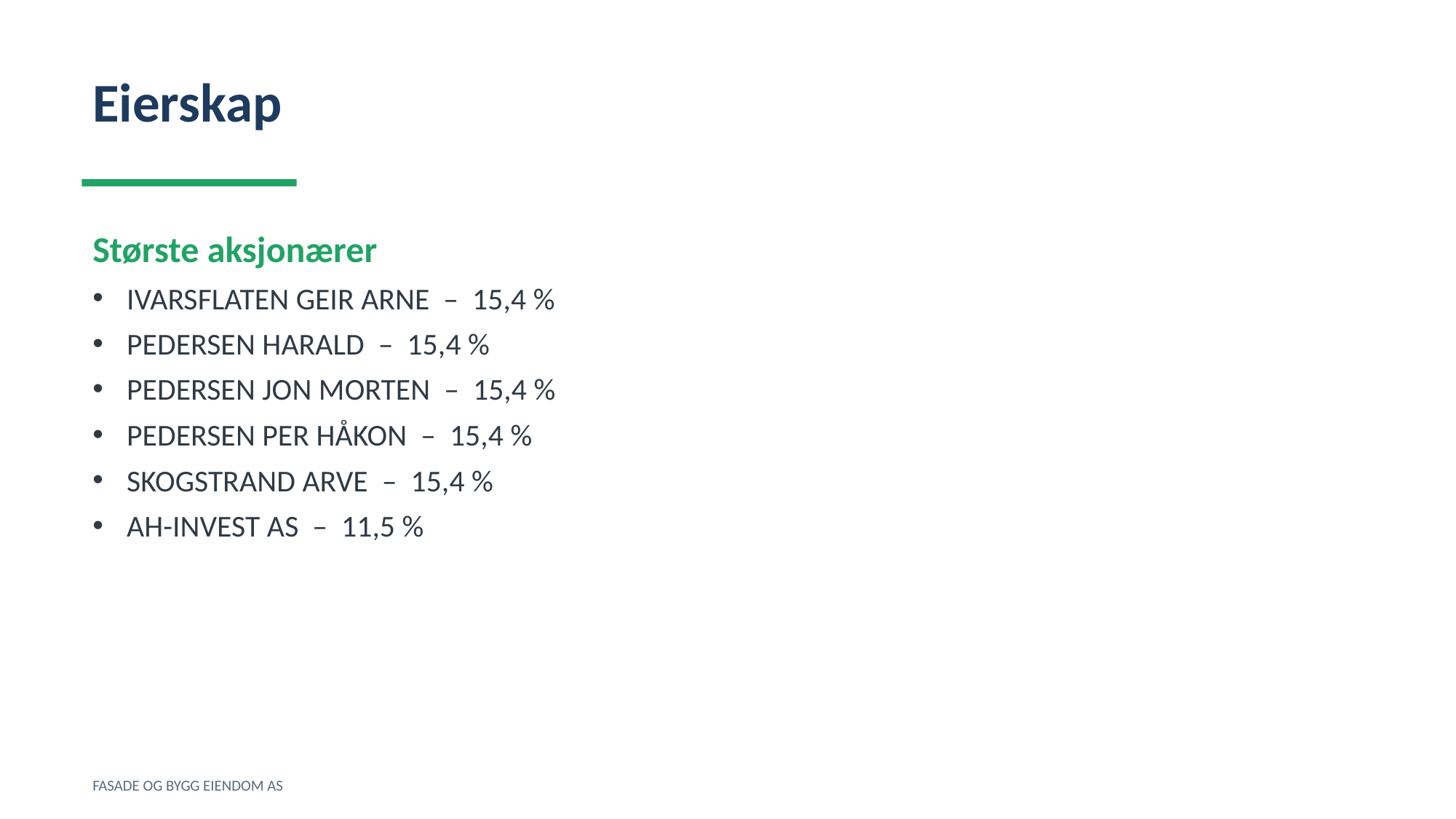

Eierskap

Største aksjonærer
IVARSFLATEN GEIR ARNE  –  15,4 %
PEDERSEN HARALD  –  15,4 %
PEDERSEN JON MORTEN  –  15,4 %
PEDERSEN PER HÅKON  –  15,4 %
SKOGSTRAND ARVE  –  15,4 %
AH-INVEST AS  –  11,5 %
FASADE OG BYGG EIENDOM AS